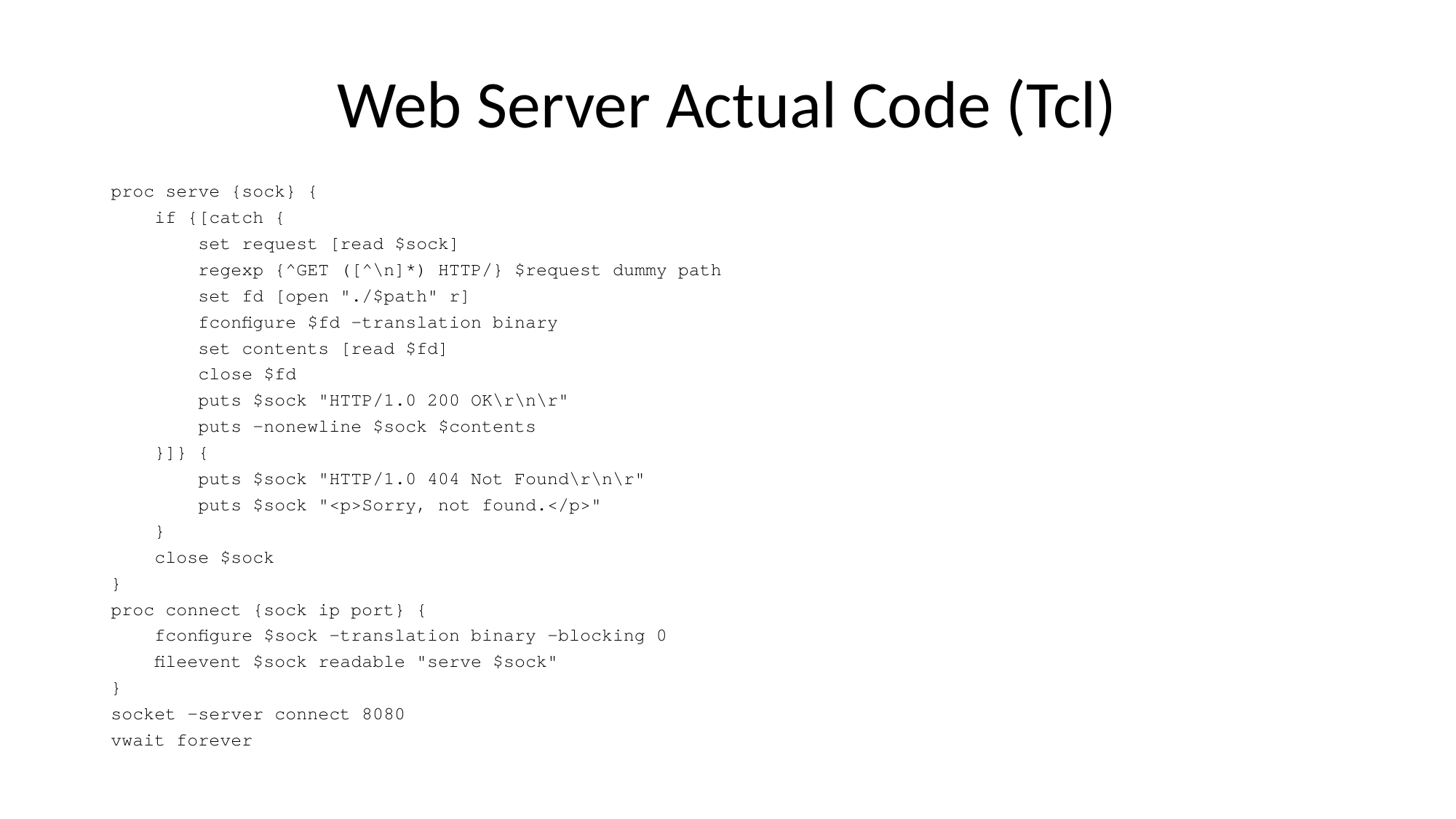

# Web Server Actual Code (Tcl)
proc serve {sock} {
    if {[catch {
        set request [read $sock]
        regexp {^GET ([^\n]*) HTTP/} $request dummy path
        set fd [open "./$path" r]
        fconfigure $fd -translation binary
        set contents [read $fd]
        close $fd
        puts $sock "HTTP/1.0 200 OK\r\n\r"
        puts -nonewline $sock $contents
    }]} {
        puts $sock "HTTP/1.0 404 Not Found\r\n\r"
        puts $sock "<p>Sorry, not found.</p>"
    }
    close $sock
}
proc connect {sock ip port} {
    fconfigure $sock -translation binary -blocking 0
    fileevent $sock readable "serve $sock"
}
socket -server connect 8080
vwait forever